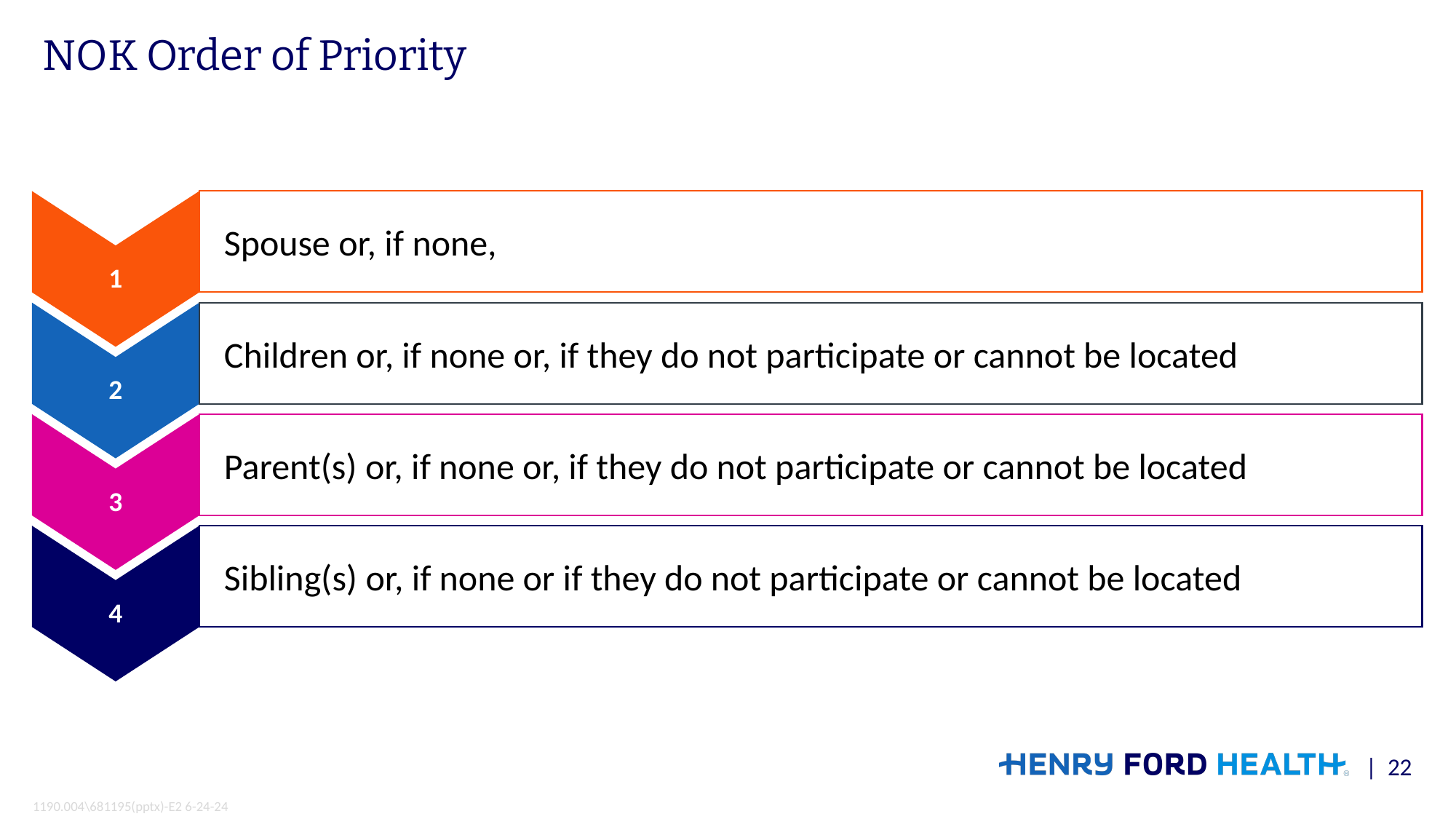

# NOK Order of Priority
1
Spouse or, if none,
2

Children or, if none or, if they do not participate or cannot be located

3
Parent(s) or, if none or, if they do not participate or cannot be located
4
Sibling(s) or, if none or if they do not participate or cannot be located
|  22
1190.004\681195(pptx)-E2 6-24-24